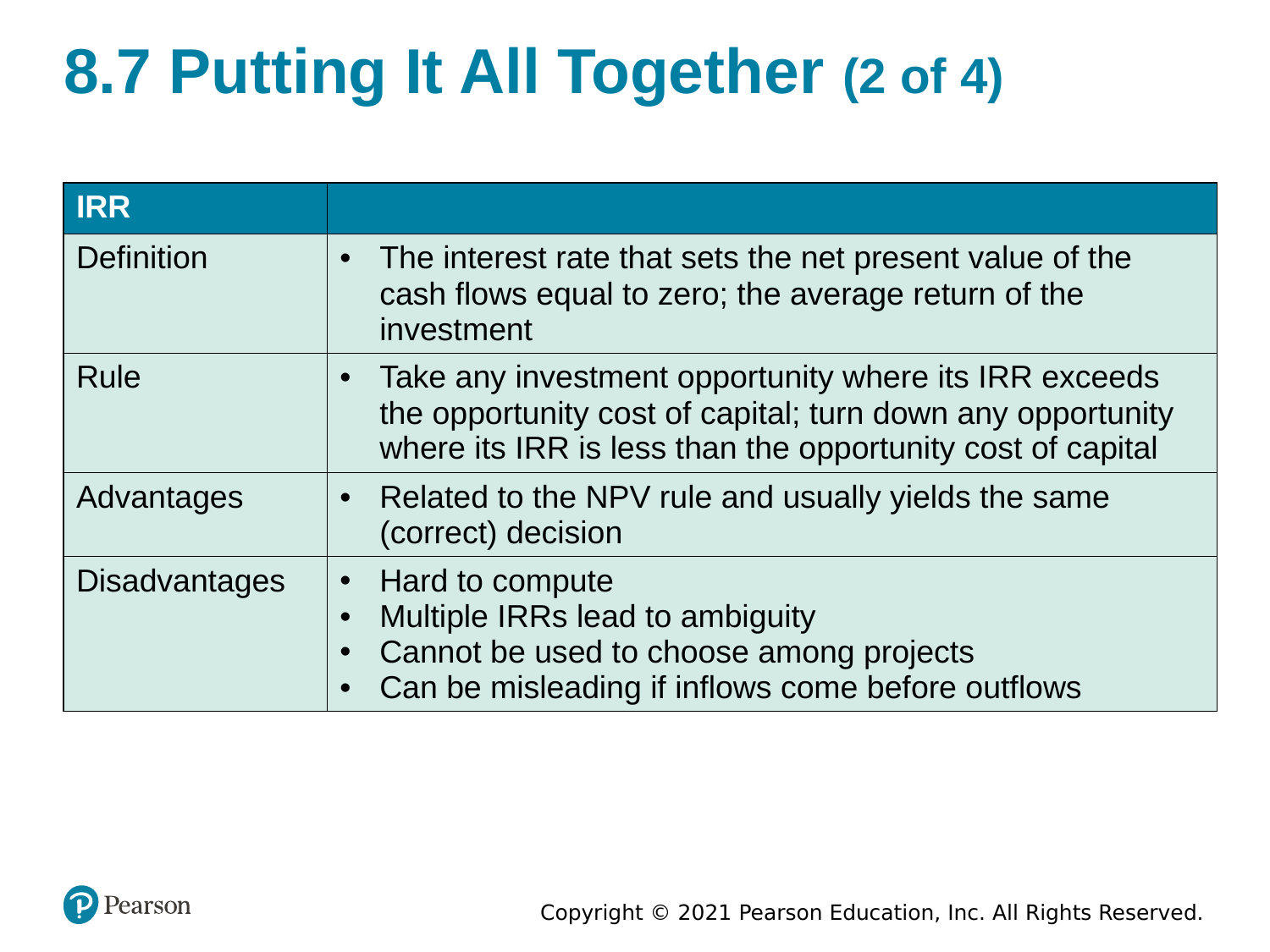

# 8.7 Putting It All Together (2 of 4)
| IRR | Blank |
| --- | --- |
| Definition | The interest rate that sets the net present value of the cash flows equal to zero; the average return of the investment |
| Rule | Take any investment opportunity where its IRR exceeds the opportunity cost of capital; turn down any opportunity where its IRR is less than the opportunity cost of capital |
| Advantages | Related to the NPV rule and usually yields the same (correct) decision |
| Disadvantages | Hard to compute Multiple IRRs lead to ambiguity Cannot be used to choose among projects Can be misleading if inflows come before outflows |